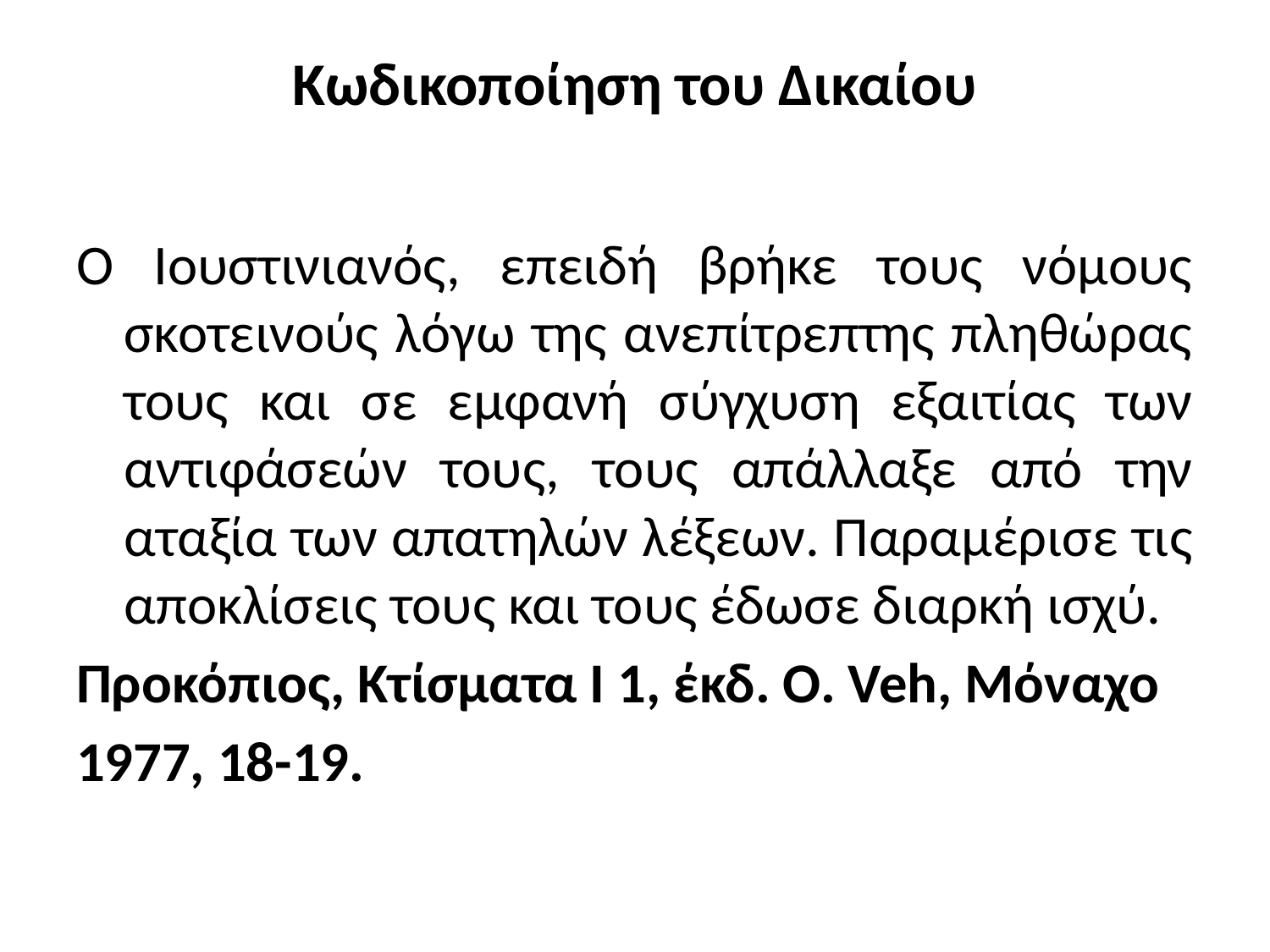

# Kωδικοποίηση του Δικαίου
Ο Ιουστινιανός, επειδή βρήκε τους νόμους σκοτεινούς λόγω της ανεπίτρεπτης πληθώρας τους και σε εμφανή σύγχυση εξαιτίας των αντιφάσεών τους, τους απάλλαξε από την αταξία των απατηλών λέξεων. Παραμέρισε τις αποκλίσεις τους και τους έδωσε διαρκή ισχύ.
Προκόπιος, Κτίσματα I 1, έκδ. O. Veh, Μόναχο
1977, 18-19.